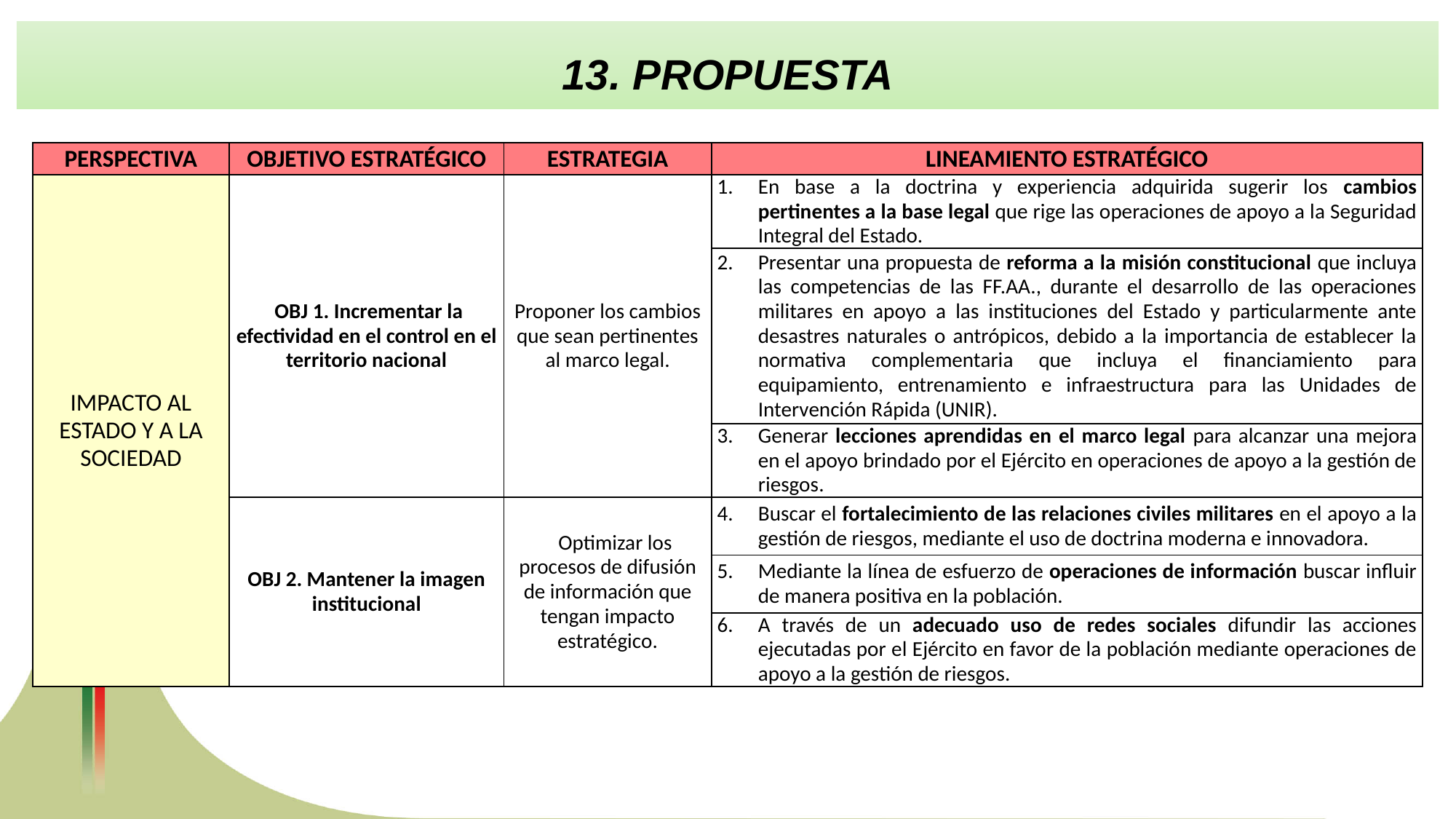

13. PROPUESTA
| PERSPECTIVA | OBJETIVO ESTRATÉGICO | ESTRATEGIA | LINEAMIENTO ESTRATÉGICO |
| --- | --- | --- | --- |
| IMPACTO AL ESTADO Y A LA SOCIEDAD | OBJ 1. Incrementar la efectividad en el control en el territorio nacional | Proponer los cambios que sean pertinentes al marco legal. | En base a la doctrina y experiencia adquirida sugerir los cambios pertinentes a la base legal que rige las operaciones de apoyo a la Seguridad Integral del Estado. |
|  |  |  | Presentar una propuesta de reforma a la misión constitucional que incluya las competencias de las FF.AA., durante el desarrollo de las operaciones militares en apoyo a las instituciones del Estado y particularmente ante desastres naturales o antrópicos, debido a la importancia de establecer la normativa complementaria que incluya el financiamiento para equipamiento, entrenamiento e infraestructura para las Unidades de Intervención Rápida (UNIR). |
|  |  |  | Generar lecciones aprendidas en el marco legal para alcanzar una mejora en el apoyo brindado por el Ejército en operaciones de apoyo a la gestión de riesgos. |
|  | OBJ 2. Mantener la imagen institucional | Optimizar los procesos de difusión de información que tengan impacto estratégico. | Buscar el fortalecimiento de las relaciones civiles militares en el apoyo a la gestión de riesgos, mediante el uso de doctrina moderna e innovadora. |
|  |  |  | Mediante la línea de esfuerzo de operaciones de información buscar influir de manera positiva en la población. |
|  |  |  | A través de un adecuado uso de redes sociales difundir las acciones ejecutadas por el Ejército en favor de la población mediante operaciones de apoyo a la gestión de riesgos. |